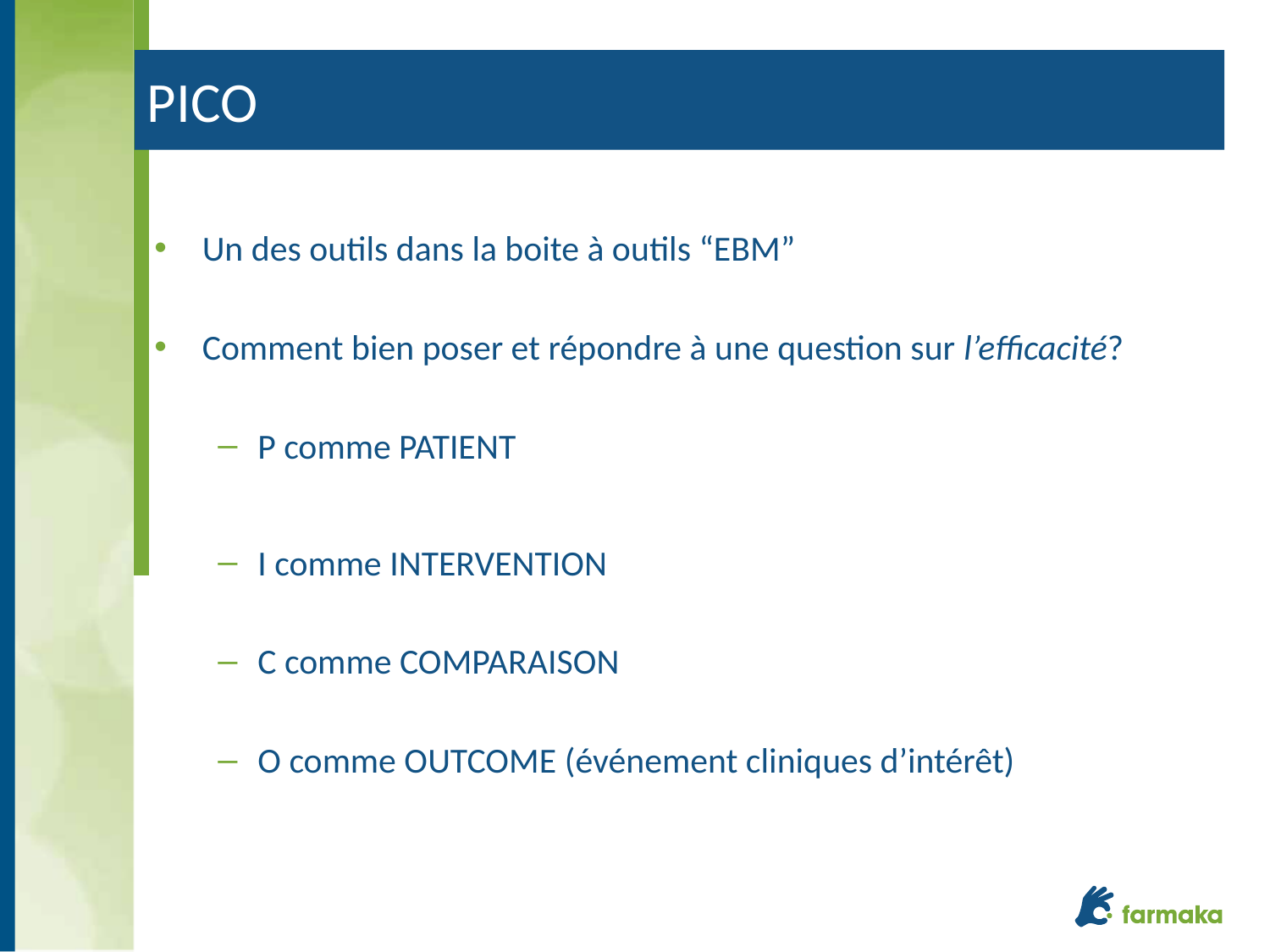

# PICO
Un des outils dans la boite à outils “EBM”

Comment bien poser et répondre à une question sur l’efficacité?

P comme PATIENT

I comme INTERVENTION

C comme COMPARAISON

O comme OUTCOME (événement cliniques d’intérêt)